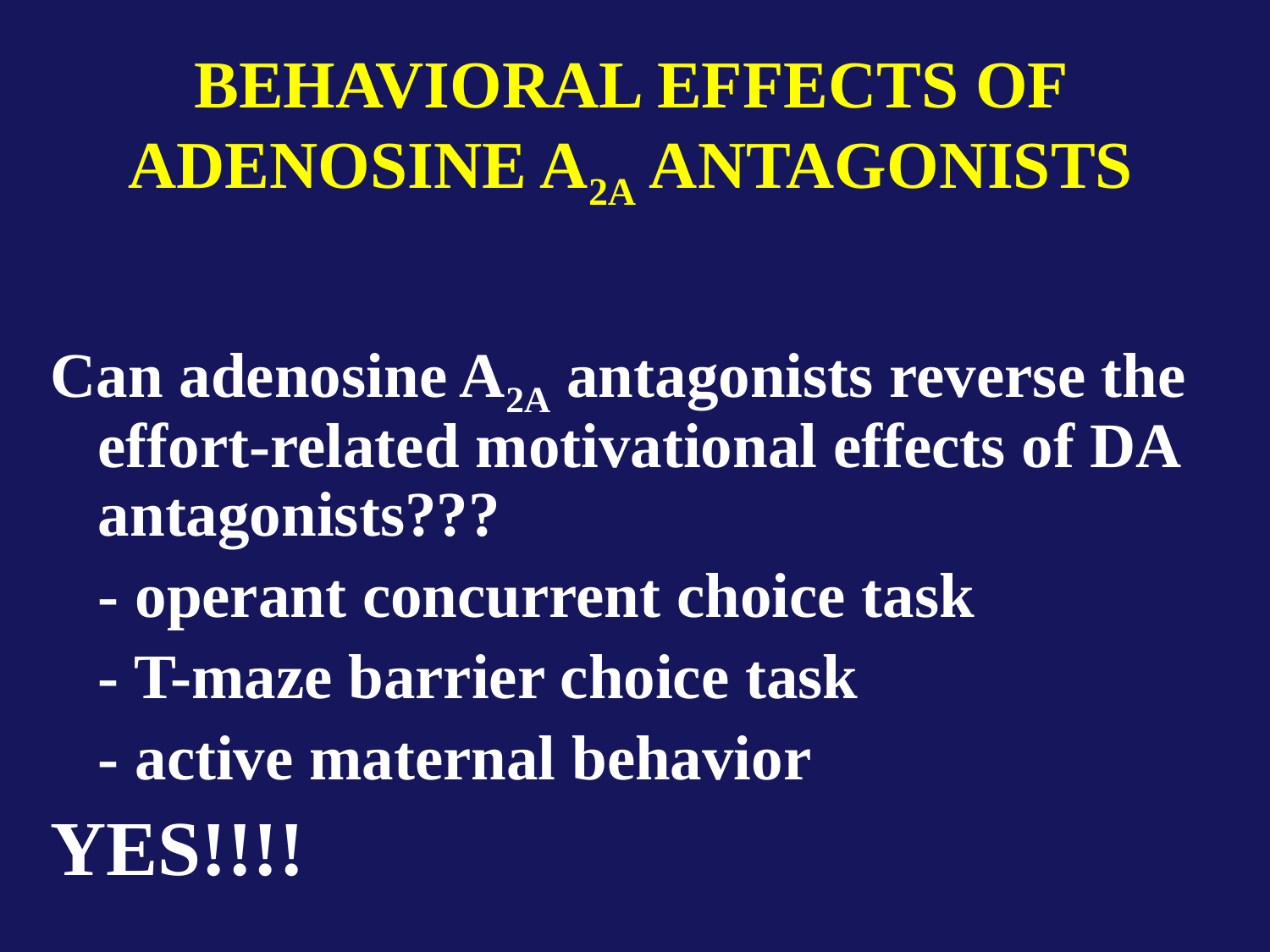

BEHAVIORAL EFFECTS OF ADENOSINE A2A ANTAGONISTS

Can adenosine A2A antagonists reverse the effort-related motivational effects of DA antagonists???
	- operant concurrent choice task
	- T-maze barrier choice task
	- active maternal behavior
YES!!!!